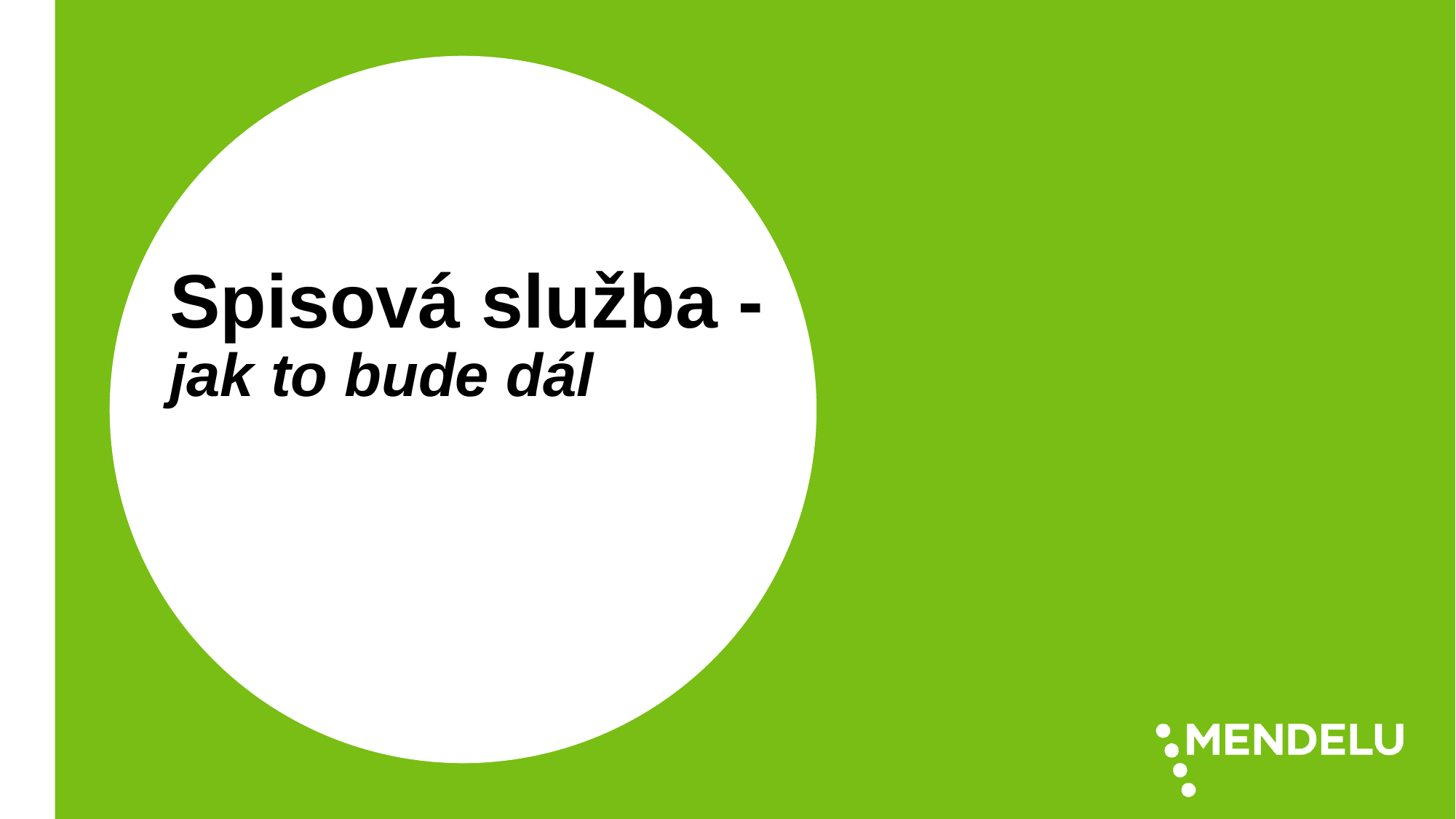

# Spisová služba - jak to bude dál